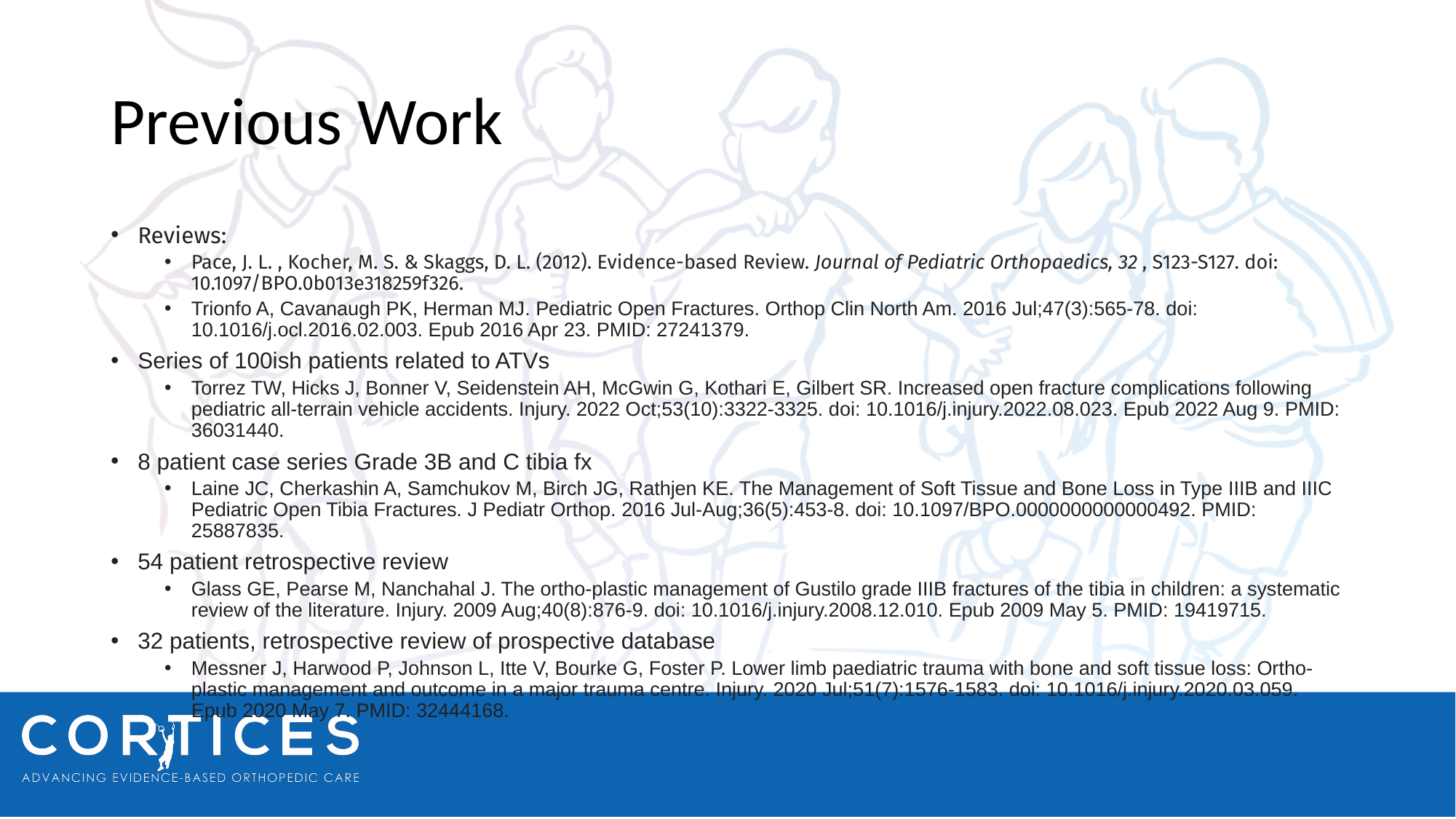

# Previous Work
Reviews:
Pace, J. L. , Kocher, M. S. & Skaggs, D. L. (2012). Evidence-based Review. Journal of Pediatric Orthopaedics, 32 , S123-S127. doi: 10.1097/BPO.0b013e318259f326.
Trionfo A, Cavanaugh PK, Herman MJ. Pediatric Open Fractures. Orthop Clin North Am. 2016 Jul;47(3):565-78. doi: 10.1016/j.ocl.2016.02.003. Epub 2016 Apr 23. PMID: 27241379.
Series of 100ish patients related to ATVs
Torrez TW, Hicks J, Bonner V, Seidenstein AH, McGwin G, Kothari E, Gilbert SR. Increased open fracture complications following pediatric all-terrain vehicle accidents. Injury. 2022 Oct;53(10):3322-3325. doi: 10.1016/j.injury.2022.08.023. Epub 2022 Aug 9. PMID: 36031440.
8 patient case series Grade 3B and C tibia fx
Laine JC, Cherkashin A, Samchukov M, Birch JG, Rathjen KE. The Management of Soft Tissue and Bone Loss in Type IIIB and IIIC Pediatric Open Tibia Fractures. J Pediatr Orthop. 2016 Jul-Aug;36(5):453-8. doi: 10.1097/BPO.0000000000000492. PMID: 25887835.
54 patient retrospective review
Glass GE, Pearse M, Nanchahal J. The ortho-plastic management of Gustilo grade IIIB fractures of the tibia in children: a systematic review of the literature. Injury. 2009 Aug;40(8):876-9. doi: 10.1016/j.injury.2008.12.010. Epub 2009 May 5. PMID: 19419715.
32 patients, retrospective review of prospective database
Messner J, Harwood P, Johnson L, Itte V, Bourke G, Foster P. Lower limb paediatric trauma with bone and soft tissue loss: Ortho-plastic management and outcome in a major trauma centre. Injury. 2020 Jul;51(7):1576-1583. doi: 10.1016/j.injury.2020.03.059. Epub 2020 May 7. PMID: 32444168.